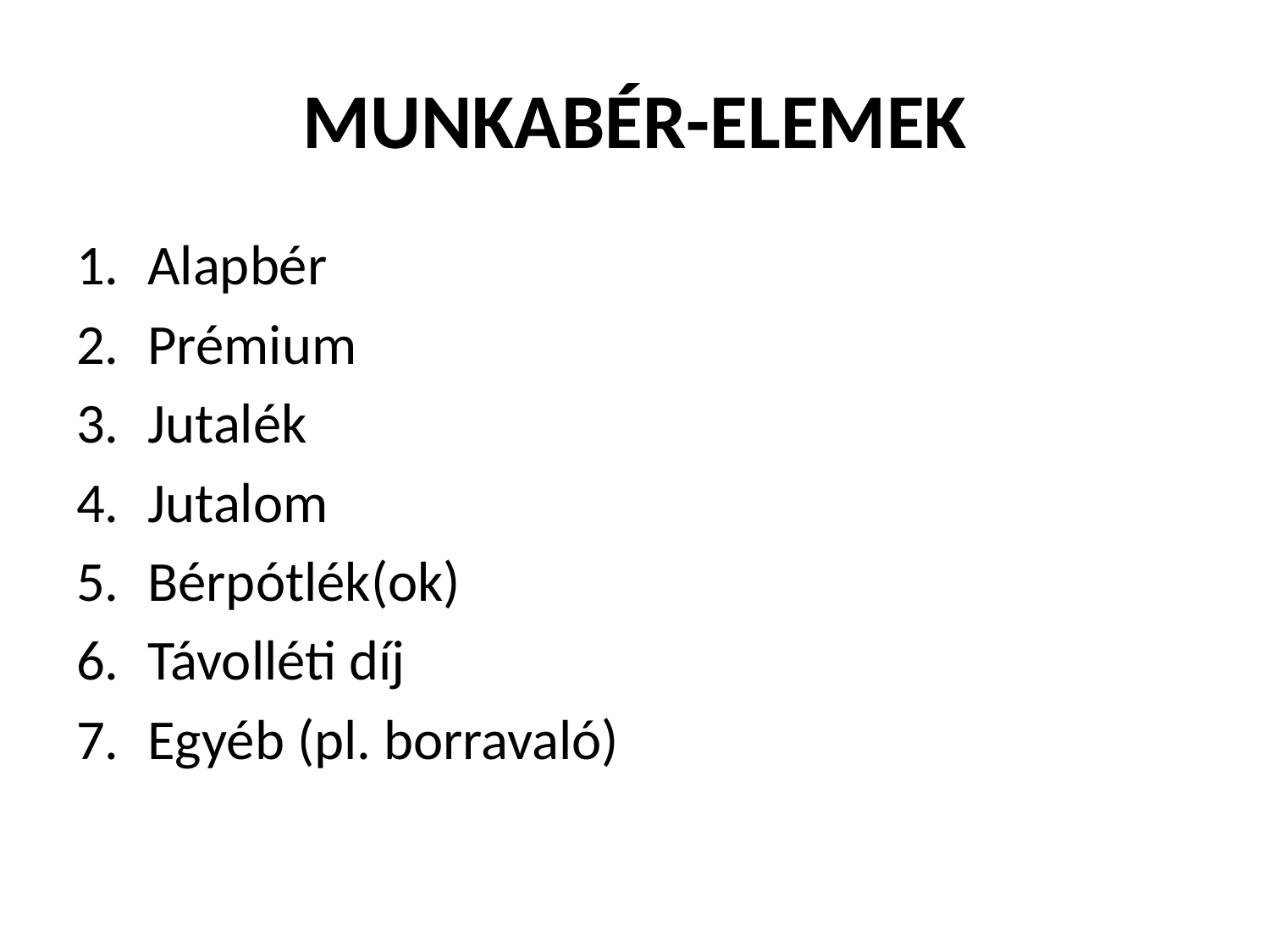

# Munkabér-elemek
Alapbér
Prémium
Jutalék
Jutalom
Bérpótlék(ok)
Távolléti díj
Egyéb (pl. borravaló)